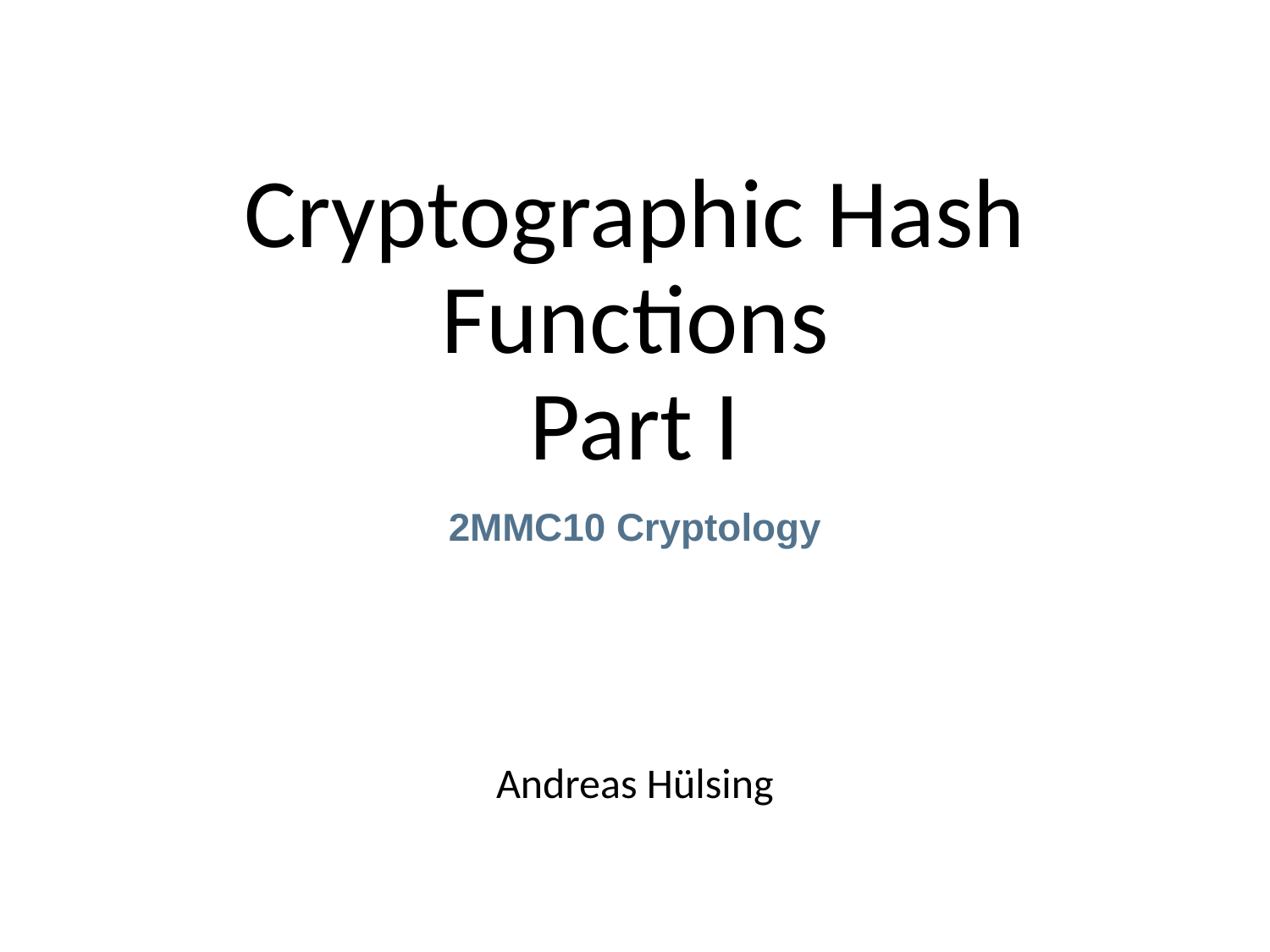

# Cryptographic Hash Functions Part I
2MMC10 Cryptology
Andreas Hülsing